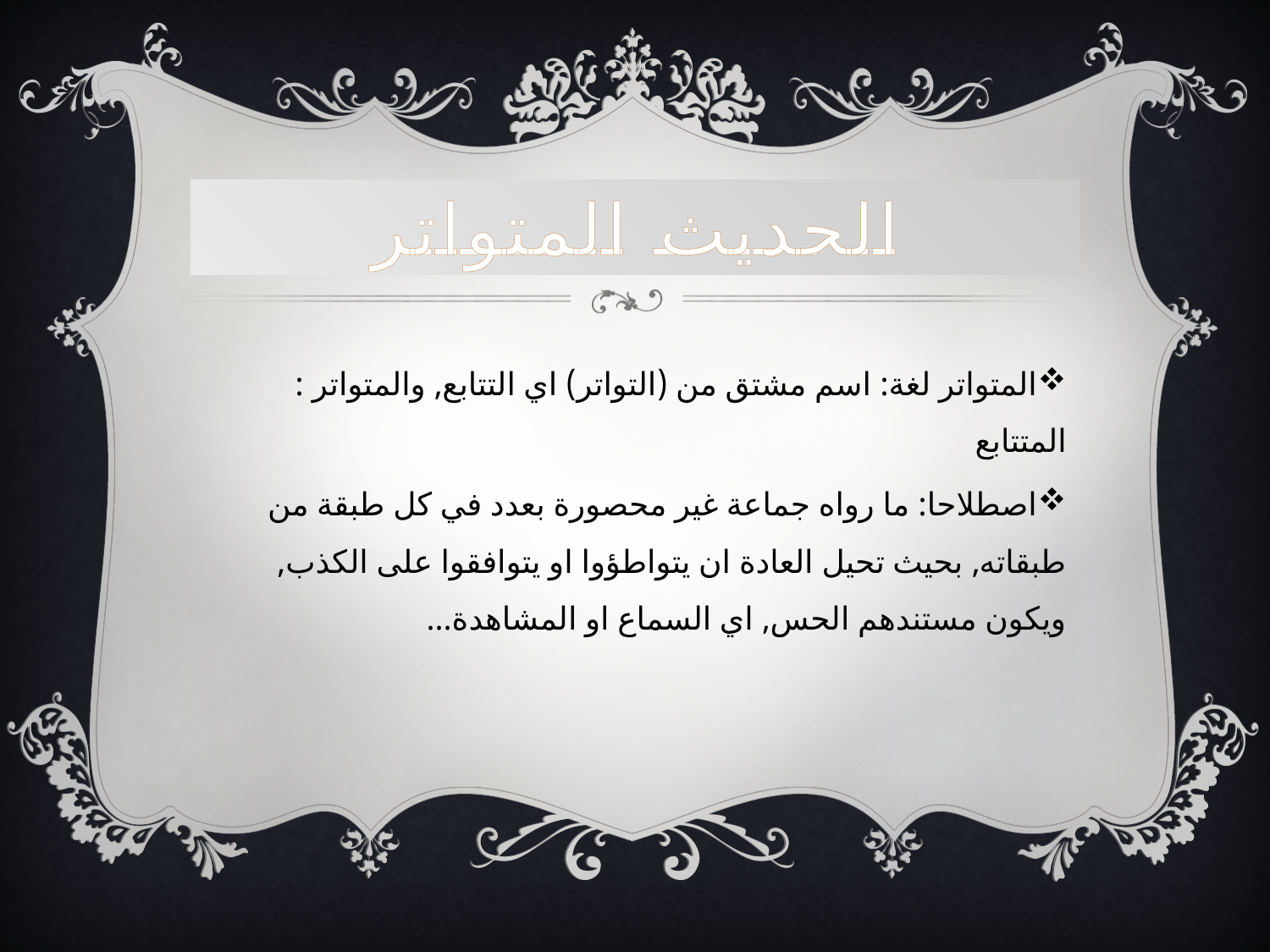

# الحديث المتواتر
المتواتر لغة: اسم مشتق من (التواتر) اي التتابع, والمتواتر : المتتابع
اصطلاحا: ما رواه جماعة غير محصورة بعدد في كل طبقة من طبقاته, بحيث تحيل العادة ان يتواطؤوا او يتوافقوا على الكذب, ويكون مستندهم الحس, اي السماع او المشاهدة...